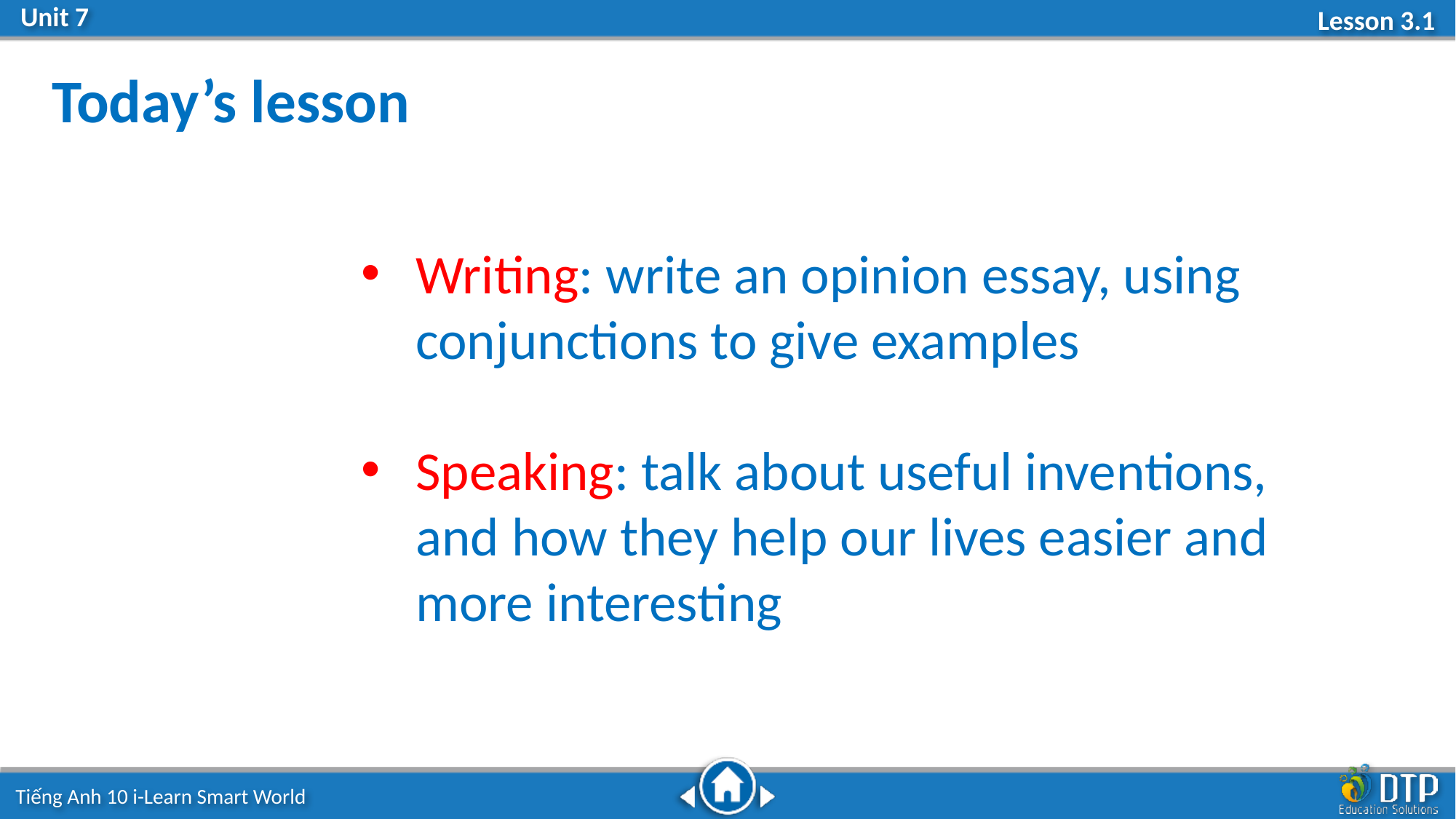

Today’s lesson

Writing: write an opinion essay, using conjunctions to give examples

Speaking: talk about useful inventions, and how they help our lives easier and more interesting